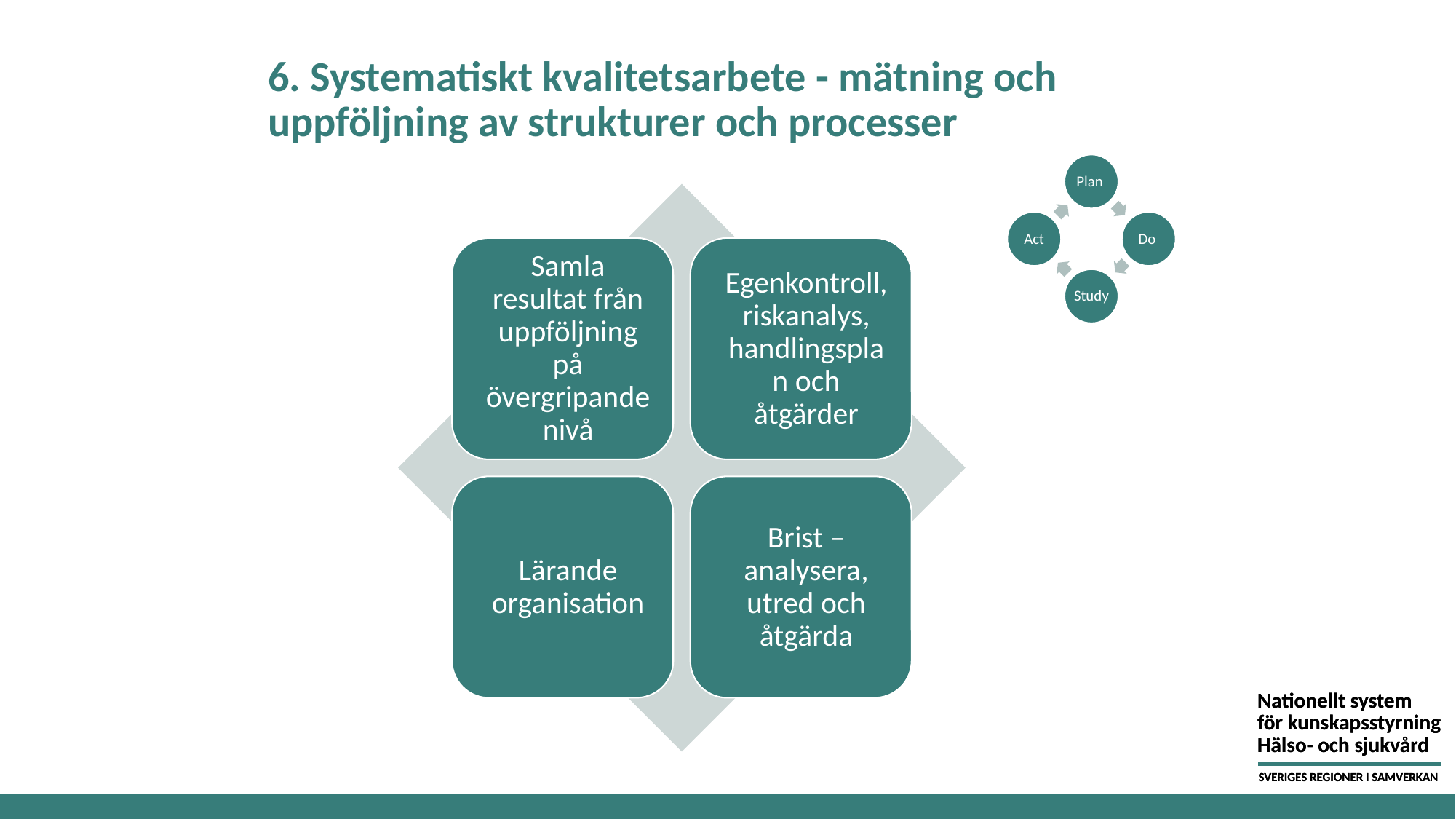

# 6. Systematiskt kvalitetsarbete - mätning och uppföljning av strukturer och processer
Plan

Do

Study

Act

Samla resultat från uppföljning på övergripande nivå
Egenkontroll, riskanalys, handlingsplan och åtgärder
Lärande organisation
Brist – analysera, utred och åtgärda